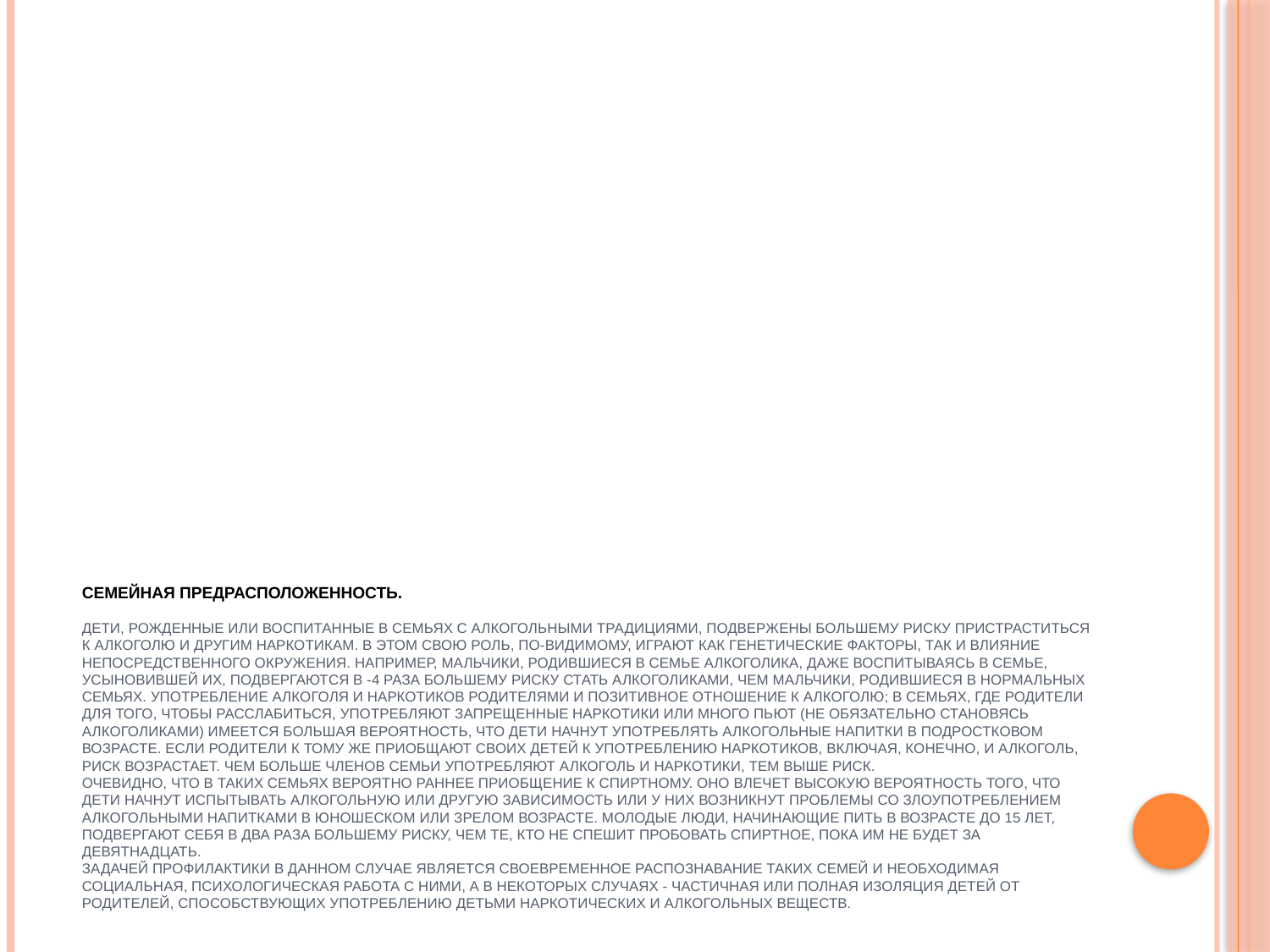

# Семейная предрасположенность. Дети, рожденные или воспитанные в семьях с алкогольными традициями, подвержены большему риску пристраститься к алкоголю и другим наркотикам. В этом свою роль, по-видимому, играют как генетические факторы, так и влияние непосредственного окружения. Например, мальчики, родившиеся в семье алкоголика, даже воспитываясь в семье, усыновившей их, подвергаются в -4 раза большему риску стать алкоголиками, чем мальчики, родившиеся в нормальных семьях. Употребление алкоголя и наркотиков родителями и позитивное отношение к алкоголю; в семьях, где родители для того, чтобы расслабиться, употребляют запрещенные наркотики или много пьют (не обязательно становясь алкоголиками) имеется большая вероятность, что дети начнут употреблять алкогольные напитки в подростковом возрасте. Если родители к тому же приобщают своих детей к употреблению наркотиков, включая, конечно, и алкоголь, риск возрастает. Чем больше членов семьи употребляют алкоголь и наркотики, тем выше риск. Очевидно, что в таких семьях вероятно раннее приобщение к спиртному. Оно влечет высокую вероятность того, что дети начнут испытывать алкогольную или другую зависимость или у них возникнут проблемы со злоупотреблением алкогольными напитками в юношеском или зрелом возрасте. Молодые люди, начинающие пить в возрасте до 15 лет, подвергают себя в два раза большему риску, чем те, кто не спешит пробовать спиртное, пока им не будет за девятнадцать. Задачей профилактики в данном случае является своевременное распознавание таких семей и необходимая социальная, психологическая работа с ними, а в некоторых случаях - частичная или полная изоляция детей от родителей, способствующих употреблению детьми наркотических и алкогольных веществ.